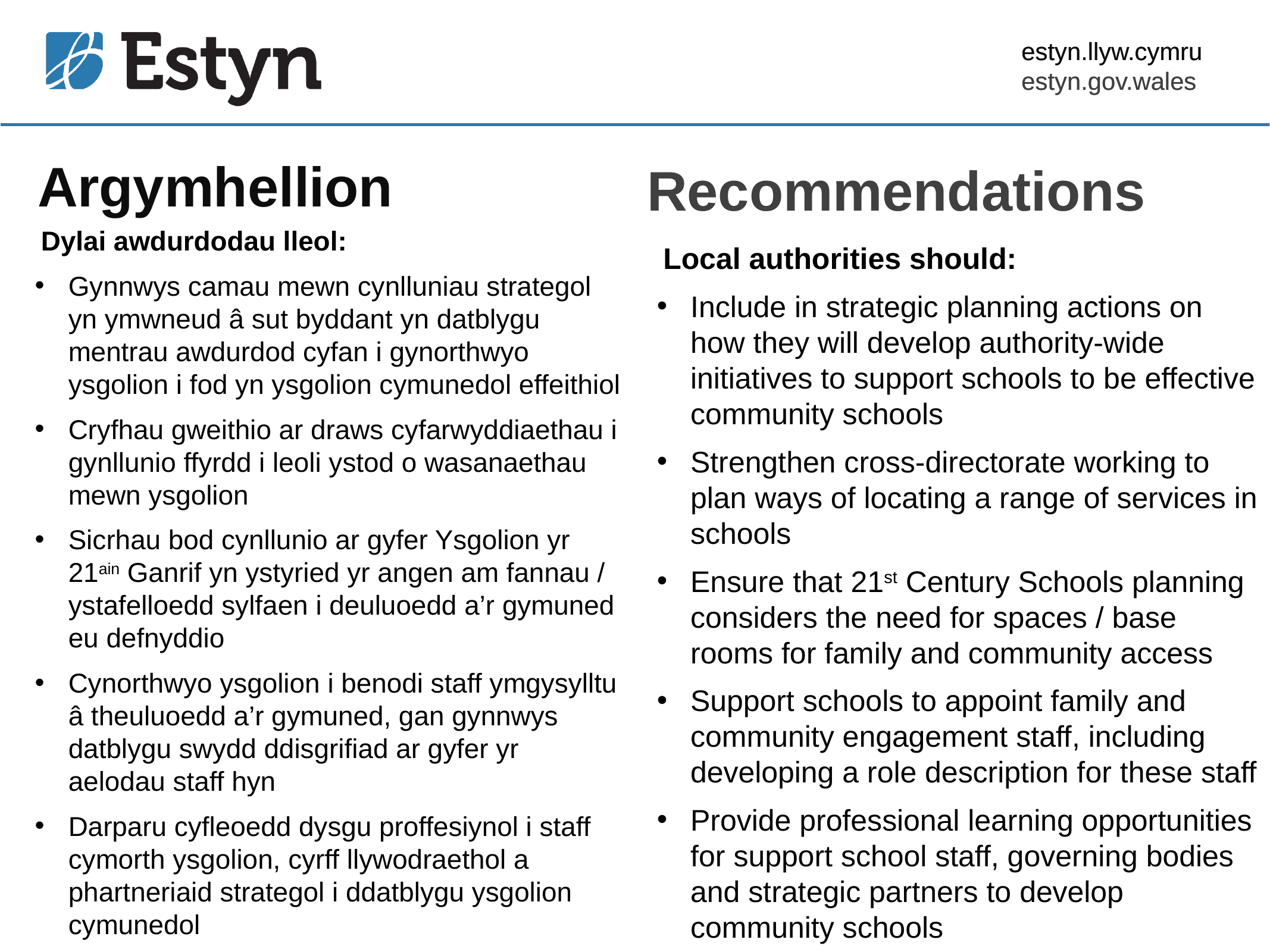

estyn.llyw.cymru
estyn.gov.wales
# Argymhellion
Recommendations
 Dylai awdurdodau lleol:
Gynnwys camau mewn cynlluniau strategol yn ymwneud â sut byddant yn datblygu mentrau awdurdod cyfan i gynorthwyo ysgolion i fod yn ysgolion cymunedol effeithiol
Cryfhau gweithio ar draws cyfarwyddiaethau i gynllunio ffyrdd i leoli ystod o wasanaethau mewn ysgolion
Sicrhau bod cynllunio ar gyfer Ysgolion yr 21ain Ganrif yn ystyried yr angen am fannau / ystafelloedd sylfaen i deuluoedd a’r gymuned eu defnyddio
Cynorthwyo ysgolion i benodi staff ymgysylltu â theuluoedd a’r gymuned, gan gynnwys datblygu swydd ddisgrifiad ar gyfer yr aelodau staff hyn
Darparu cyfleoedd dysgu proffesiynol i staff cymorth ysgolion, cyrff llywodraethol a phartneriaid strategol i ddatblygu ysgolion cymunedol
 Local authorities should:
Include in strategic planning actions on how they will develop authority-wide initiatives to support schools to be effective community schools
Strengthen cross-directorate working to plan ways of locating a range of services in schools
Ensure that 21st Century Schools planning considers the need for spaces / base rooms for family and community access
Support schools to appoint family and community engagement staff, including developing a role description for these staff
Provide professional learning opportunities for support school staff, governing bodies and strategic partners to develop community schools